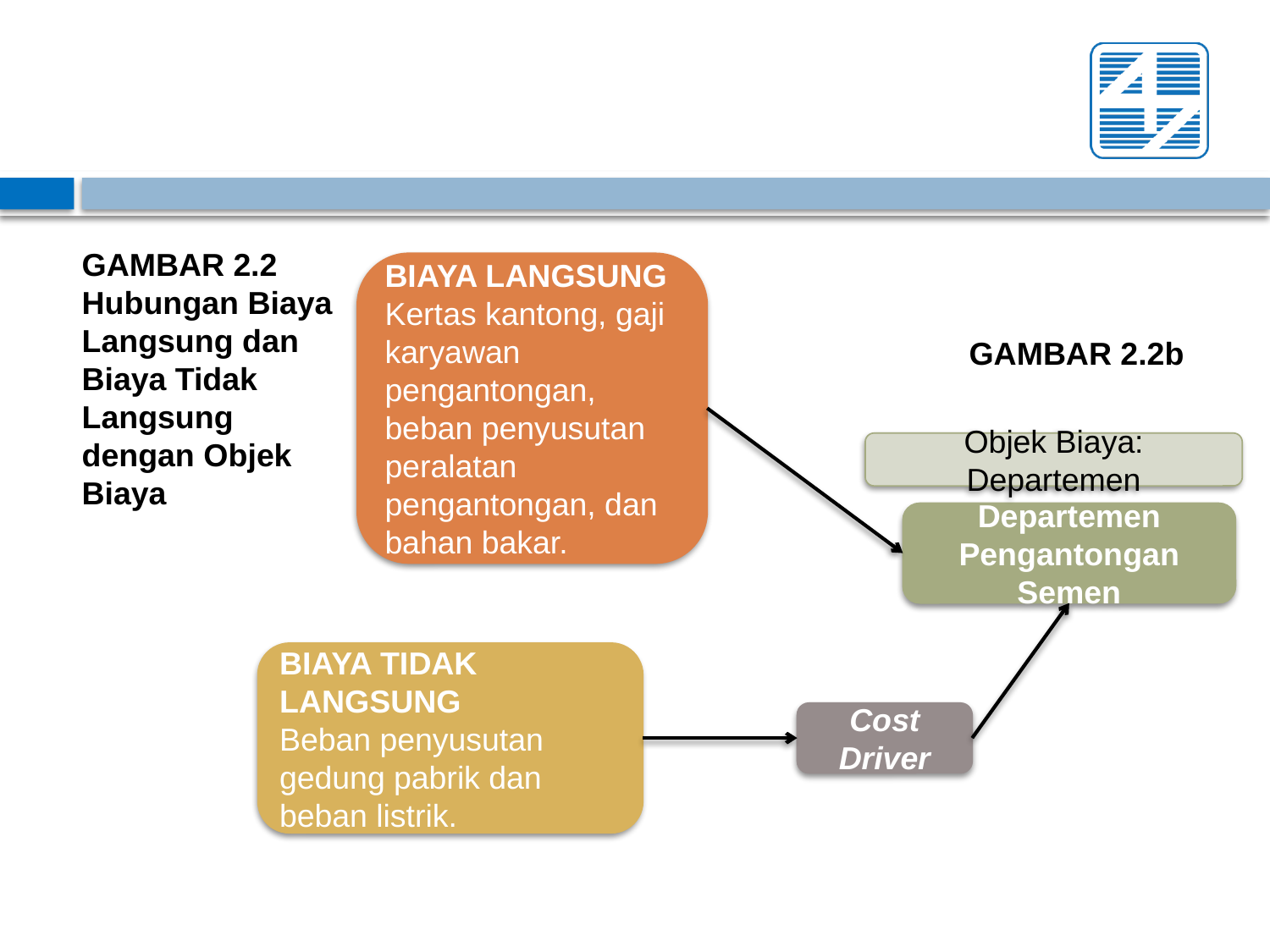

GAMBAR 2.2 Hubungan Biaya Langsung dan Biaya Tidak Langsung dengan Objek Biaya
BIAYA LANGSUNG
Kertas kantong, gaji karyawan pengantongan, beban penyusutan peralatan pengantongan, dan
bahan bakar.
GAMBAR 2.2b
Objek Biaya: Departemen
Departemen
Pengantongan Semen
BIAYA TIDAK LANGSUNG
Beban penyusutan gedung pabrik dan beban listrik.
Cost Driver